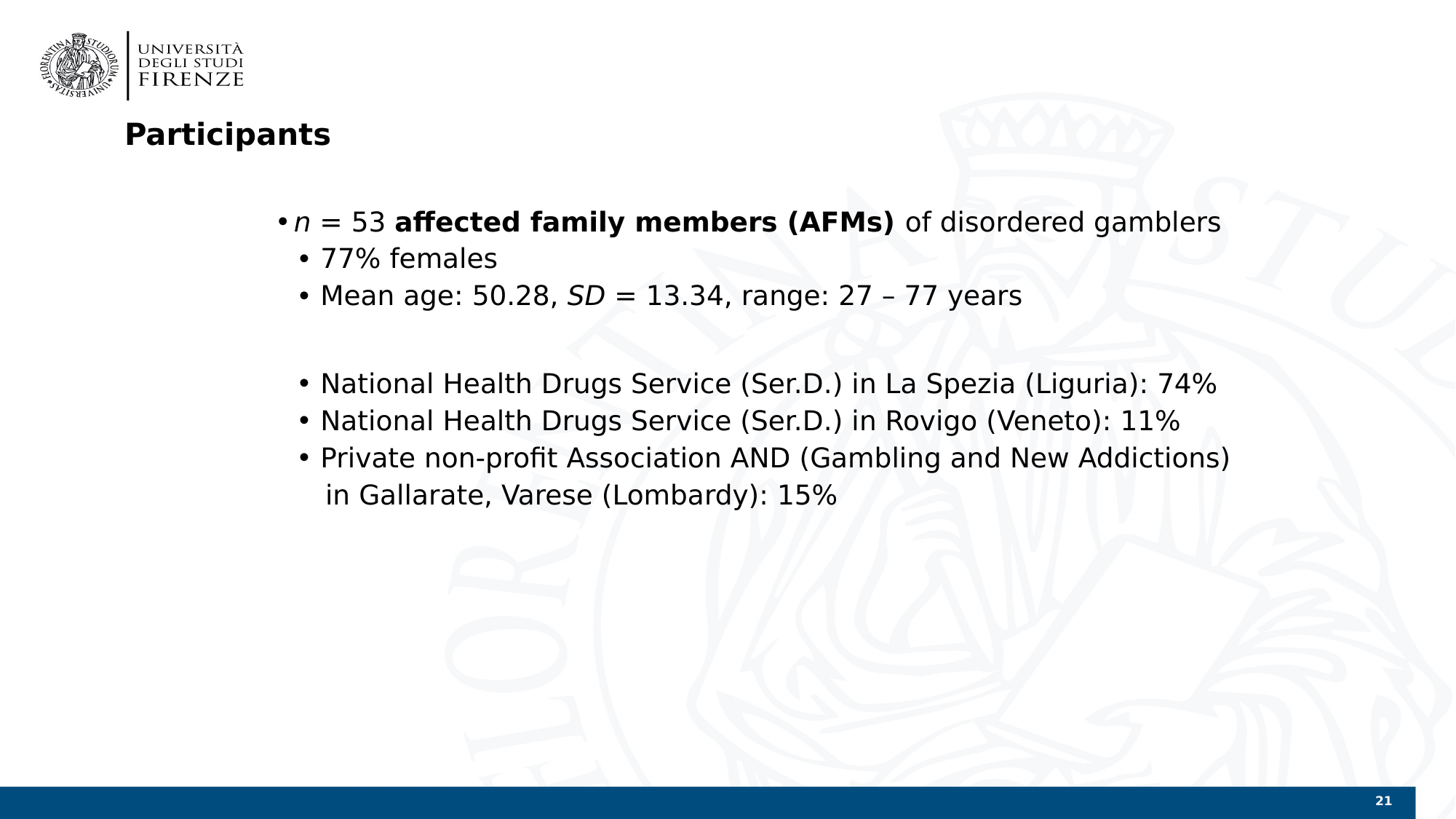

# Participants
n = 53 affected family members (AFMs) of disordered gamblers
77% females
Mean age: 50.28, SD = 13.34, range: 27 – 77 years

National Health Drugs Service (Ser.D.) in La Spezia (Liguria): 74%
National Health Drugs Service (Ser.D.) in Rovigo (Veneto): 11%
Private non-profit Association AND (Gambling and New Addictions)
   in Gallarate, Varese (Lombardy): 15%